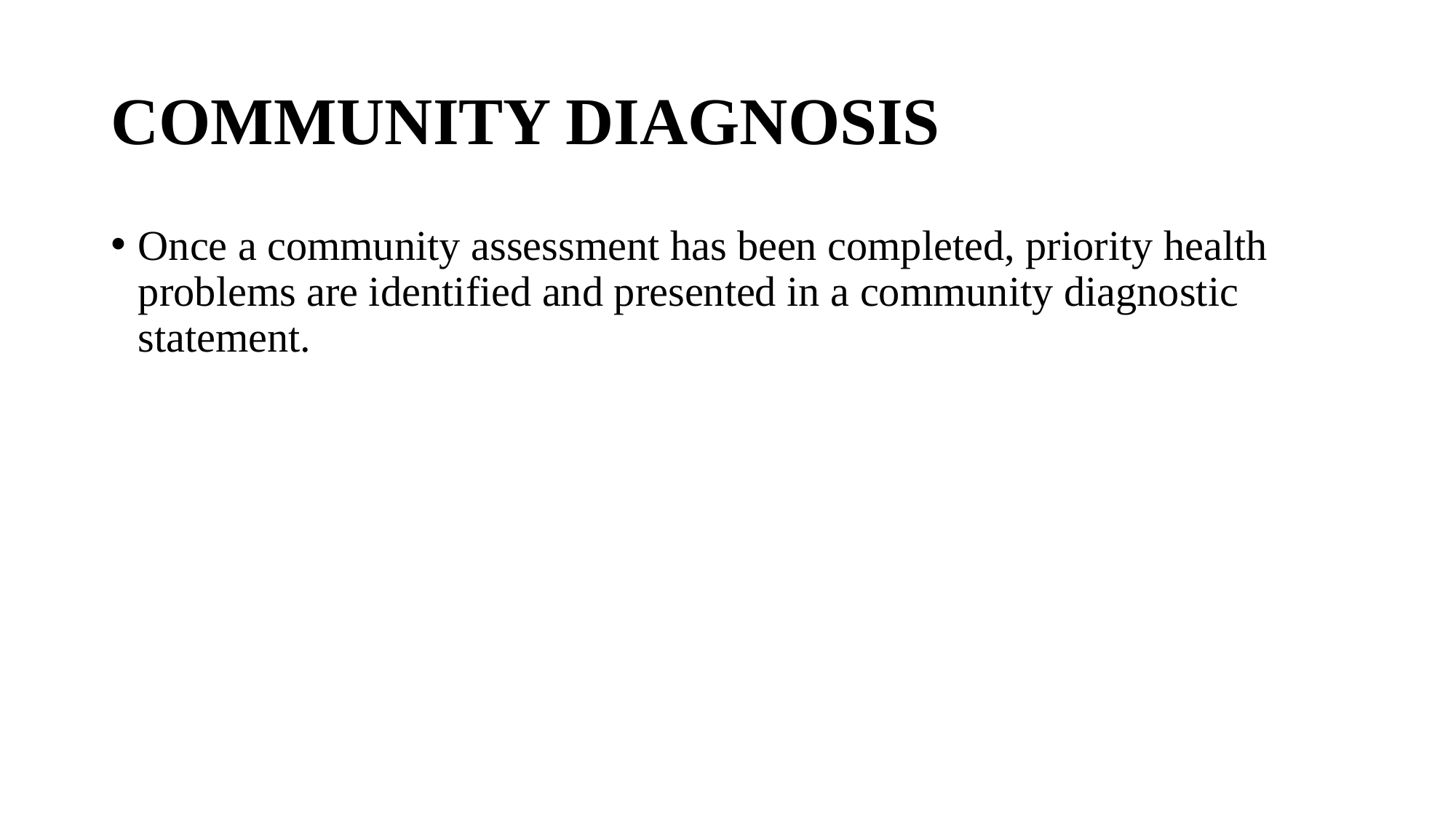

# COMMUNITY DIAGNOSIS
Once a community assessment has been completed, priority health problems are identified and presented in a community diagnostic statement.